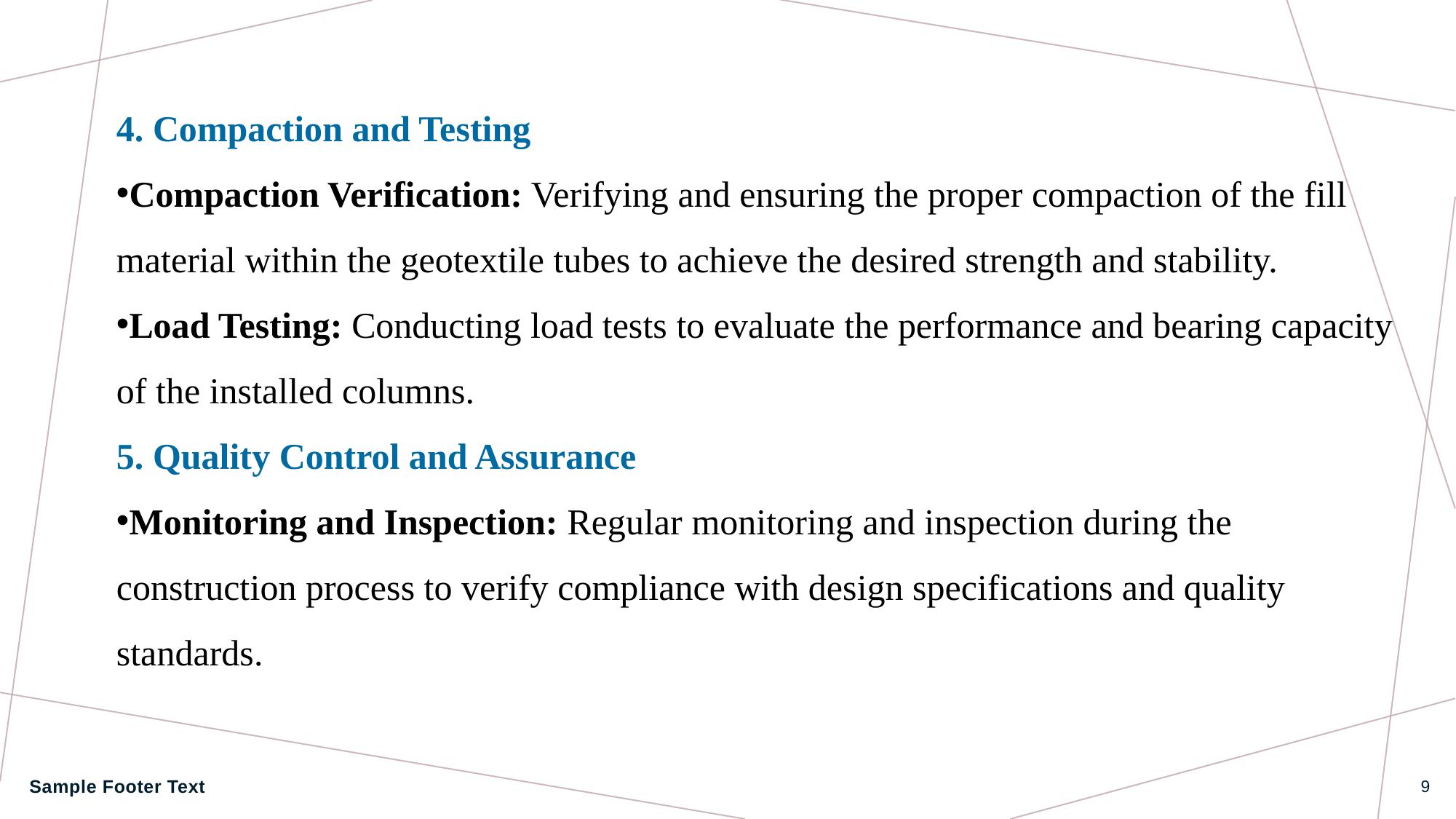

4. Compaction and Testing
Compaction Verification: Verifying and ensuring the proper compaction of the fill material within the geotextile tubes to achieve the desired strength and stability.
Load Testing: Conducting load tests to evaluate the performance and bearing capacity of the installed columns.
5. Quality Control and Assurance
Monitoring and Inspection: Regular monitoring and inspection during the construction process to verify compliance with design specifications and quality standards.

Sample Footer Text
9